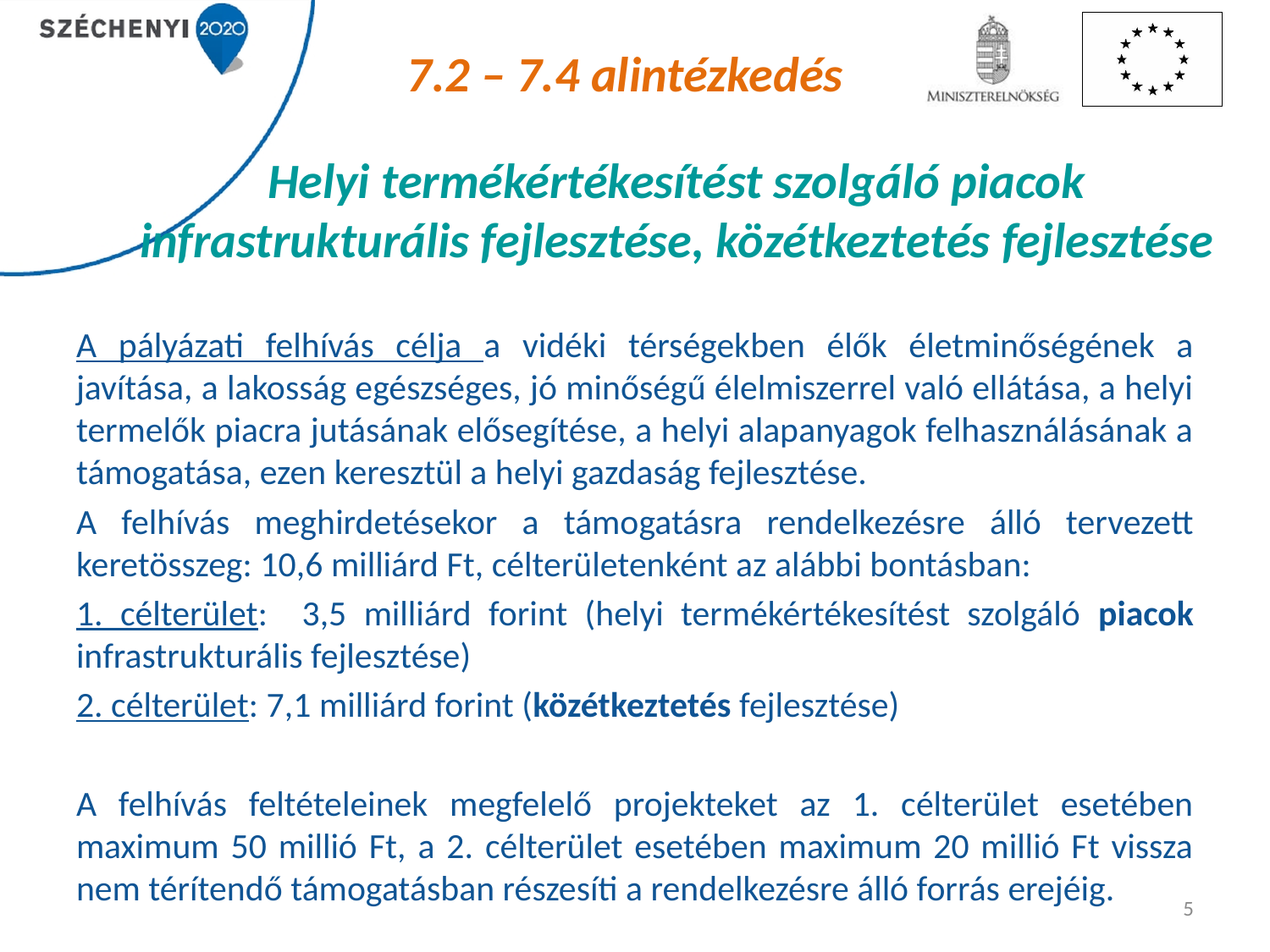

7.2 – 7.4 alintézkedés
# Helyi termékértékesítést szolgáló piacok infrastrukturális fejlesztése, közétkeztetés fejlesztése
A pályázati felhívás célja a vidéki térségekben élők életminőségének a javítása, a lakosság egészséges, jó minőségű élelmiszerrel való ellátása, a helyi termelők piacra jutásának elősegítése, a helyi alapanyagok felhasználásának a támogatása, ezen keresztül a helyi gazdaság fejlesztése.
A felhívás meghirdetésekor a támogatásra rendelkezésre álló tervezett keretösszeg: 10,6 milliárd Ft, célterületenként az alábbi bontásban:
1. célterület:  3,5 milliárd forint (helyi termékértékesítést szolgáló piacok infrastrukturális fejlesztése)
2. célterület: 7,1 milliárd forint (közétkeztetés fejlesztése)

A felhívás feltételeinek megfelelő projekteket az 1. célterület esetében maximum 50 millió Ft, a 2. célterület esetében maximum 20 millió Ft vissza nem térítendő támogatásban részesíti a rendelkezésre álló forrás erejéig.

5